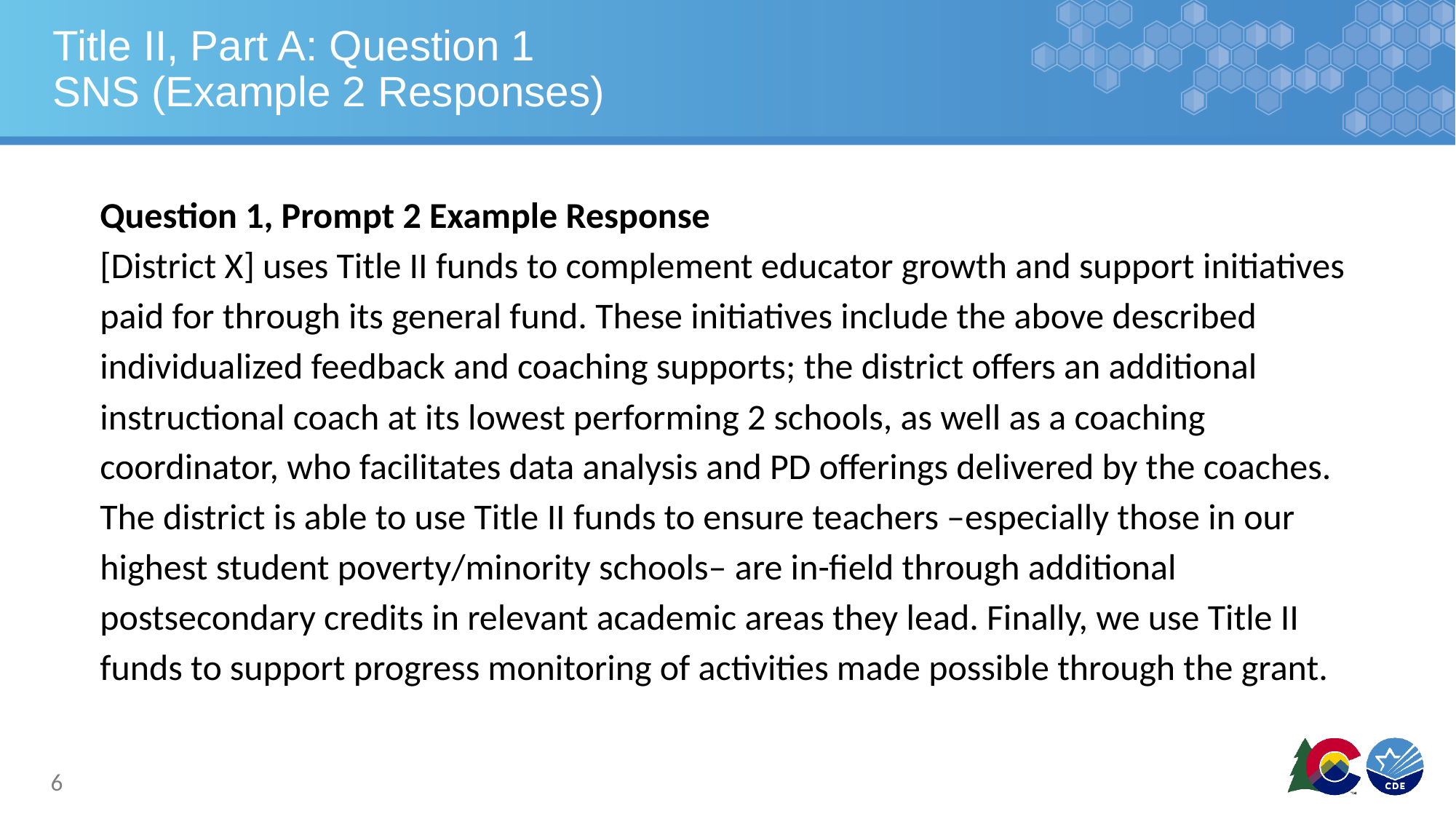

# Title II, Part A: Question 1 SNS (Example 2 Responses)
Question 1, Prompt 2 Example Response
[District X] uses Title II funds to complement educator growth and support initiatives paid for through its general fund. These initiatives include the above described individualized feedback and coaching supports; the district offers an additional instructional coach at its lowest performing 2 schools, as well as a coaching coordinator, who facilitates data analysis and PD offerings delivered by the coaches. The district is able to use Title II funds to ensure teachers –especially those in our highest student poverty/minority schools– are in-field through additional postsecondary credits in relevant academic areas they lead. Finally, we use Title II funds to support progress monitoring of activities made possible through the grant.

6